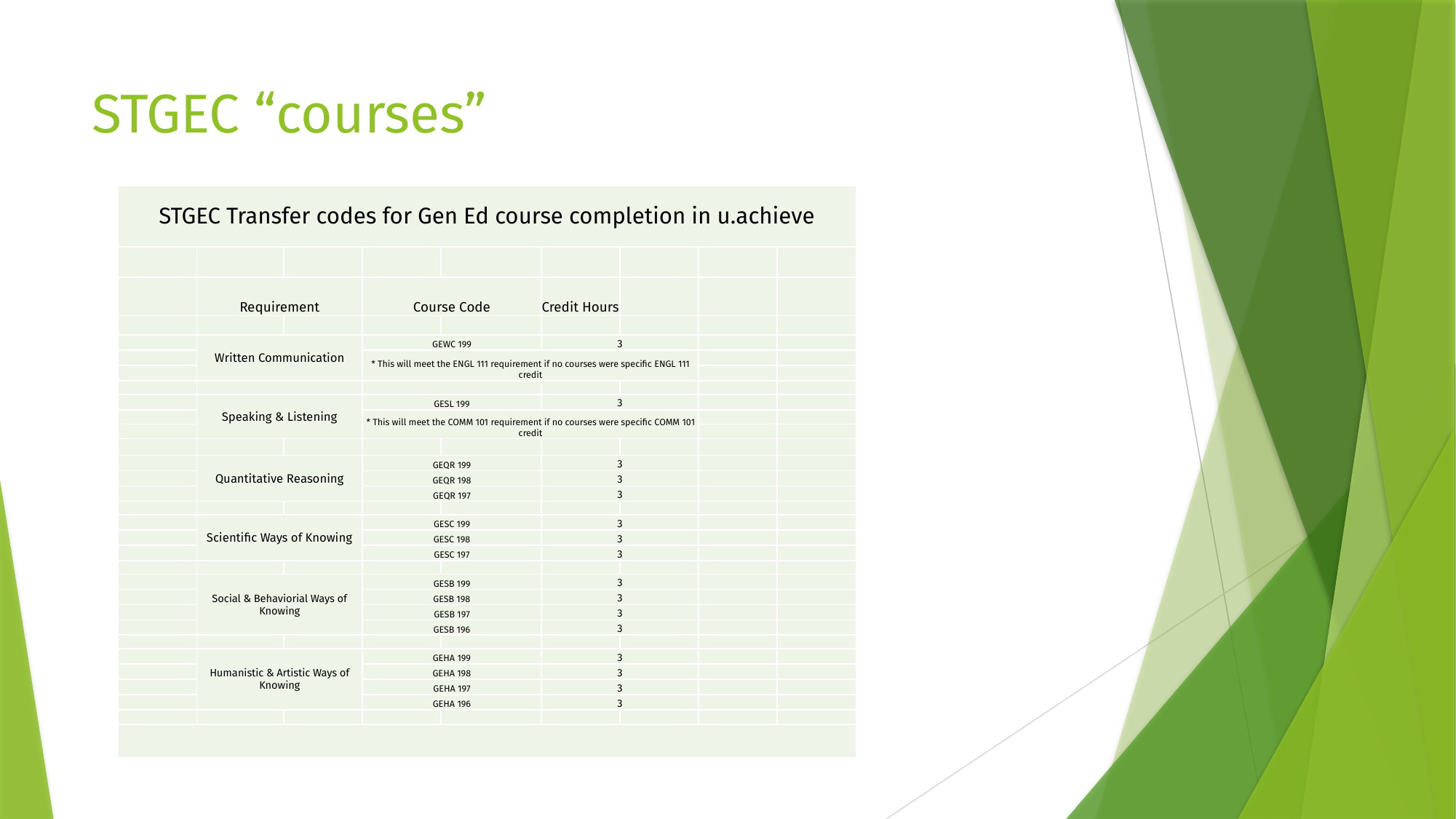

# STGEC “courses”
| STGEC Transfer codes for Gen Ed course completion in u.achieve |  |  |  |  |  |  |  |  |
| --- | --- | --- | --- | --- | --- | --- | --- | --- |
|  |  |  |  |  |  |  |  |  |
|  | Requirement |  | Course Code |  | Credit Hours |  |  |  |
|  |  |  |  |  |  |  |  |  |
|  | Written Communication |  | GEWC 199 |  | 3 |  |  |  |
|  |  |  | \* This will meet the ENGL 111 requirement if no courses were specific ENGL 111 credit |  |  |  |  |  |
|  |  |  |  |  |  |  |  |  |
|  |  |  |  |  |  |  |  |  |
|  | Speaking & Listening |  | GESL 199 |  | 3 |  |  |  |
|  |  |  | \* This will meet the COMM 101 requirement if no courses were specific COMM 101 credit |  |  |  |  |  |
|  |  |  |  |  |  |  |  |  |
|  |  |  |  |  |  |  |  |  |
|  | Quantitative Reasoning |  | GEQR 199 |  | 3 |  |  |  |
|  |  |  | GEQR 198 |  | 3 |  |  |  |
|  |  |  | GEQR 197 |  | 3 |  |  |  |
|  |  |  |  |  |  |  |  |  |
|  | Scientific Ways of Knowing |  | GESC 199 |  | 3 |  |  |  |
|  |  |  | GESC 198 |  | 3 |  |  |  |
|  |  |  | GESC 197 |  | 3 |  |  |  |
|  |  |  |  |  |  |  |  |  |
|  | Social & Behaviorial Ways of Knowing |  | GESB 199 |  | 3 |  |  |  |
|  |  |  | GESB 198 |  | 3 |  |  |  |
|  |  |  | GESB 197 |  | 3 |  |  |  |
|  |  |  | GESB 196 |  | 3 |  |  |  |
|  |  |  |  |  |  |  |  |  |
|  | Humanistic & Artistic Ways of Knowing |  | GEHA 199 |  | 3 |  |  |  |
|  |  |  | GEHA 198 |  | 3 |  |  |  |
|  |  |  | GEHA 197 |  | 3 |  |  |  |
|  |  |  | GEHA 196 |  | 3 |  |  |  |
|  |  |  |  |  |  |  |  |  |
|  |  |  |  |  |  |  |  |  |